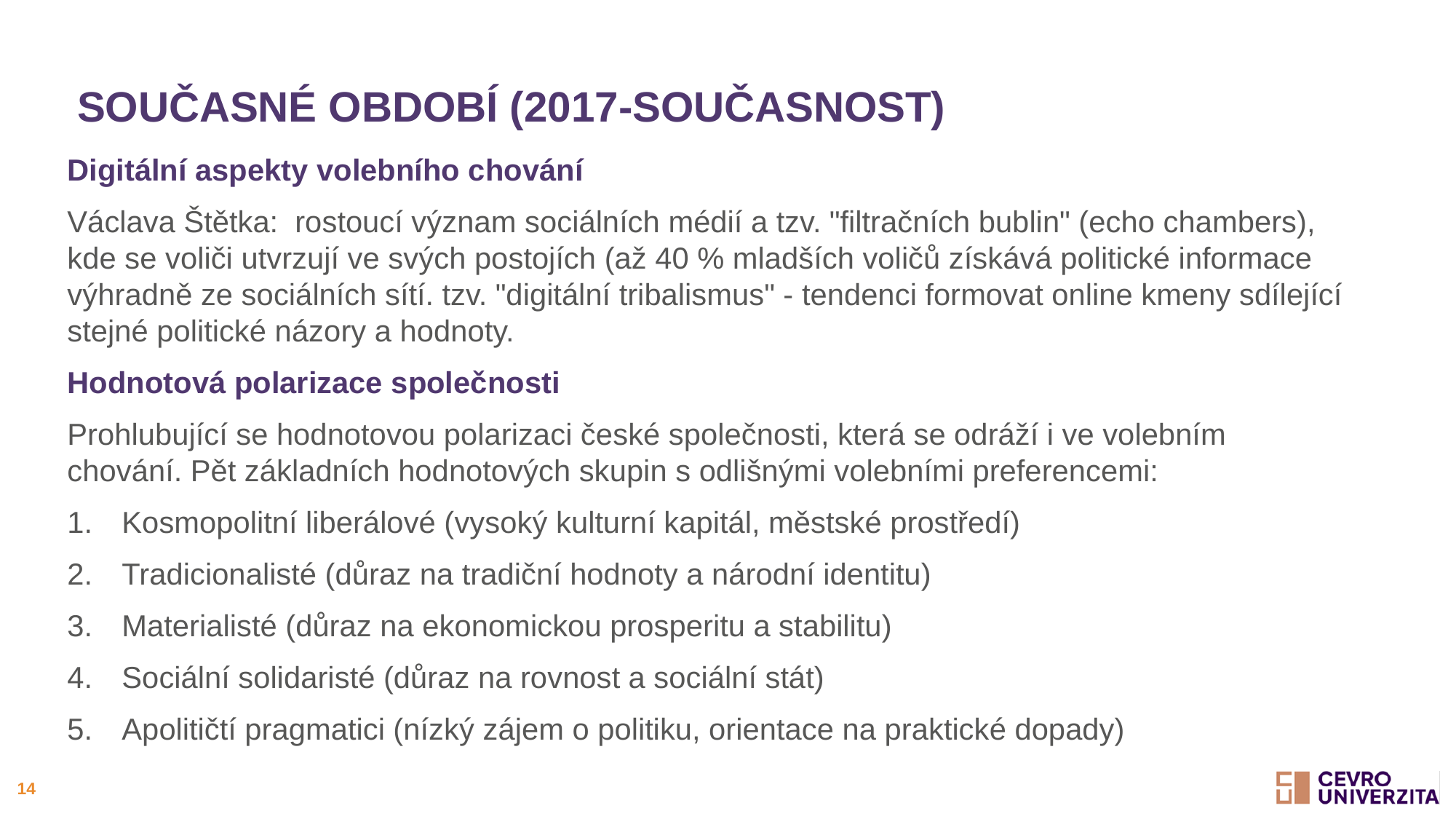

# Současné období (2017-současnost)
Digitální aspekty volebního chování
Václava Štětka:  rostoucí význam sociálních médií a tzv. "filtračních bublin" (echo chambers), kde se voliči utvrzují ve svých postojích (až 40 % mladších voličů získává politické informace výhradně ze sociálních sítí. tzv. "digitální tribalismus" - tendenci formovat online kmeny sdílející stejné politické názory a hodnoty.
Hodnotová polarizace společnosti
Prohlubující se hodnotovou polarizaci české společnosti, která se odráží i ve volebním chování. Pět základních hodnotových skupin s odlišnými volebními preferencemi:
Kosmopolitní liberálové (vysoký kulturní kapitál, městské prostředí)
Tradicionalisté (důraz na tradiční hodnoty a národní identitu)
Materialisté (důraz na ekonomickou prosperitu a stabilitu)
Sociální solidaristé (důraz na rovnost a sociální stát)
Apolitičtí pragmatici (nízký zájem o politiku, orientace na praktické dopady)

14